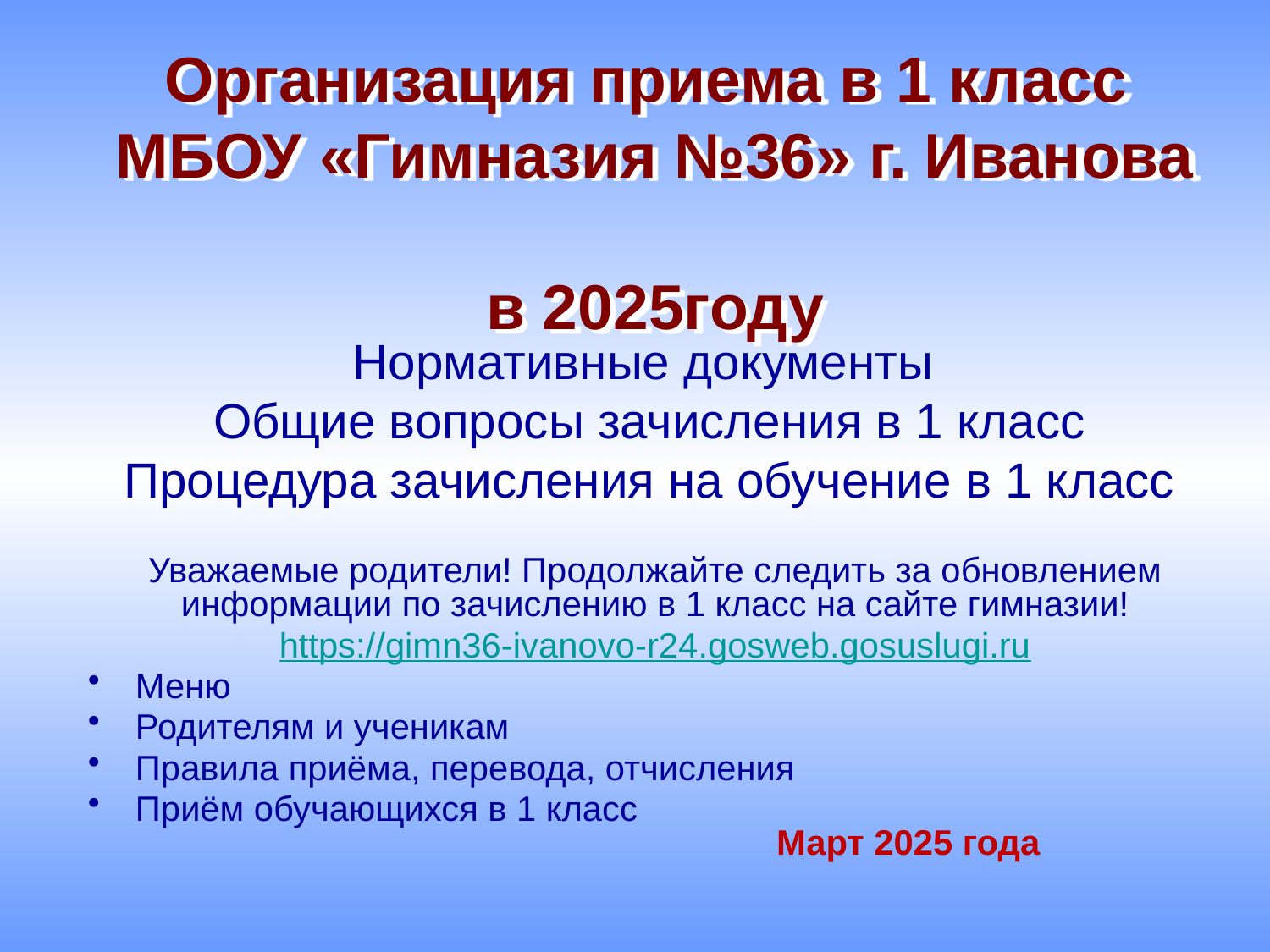

# Организация приема в 1 класс  МБОУ «Гимназия №36» г. Иванова в 2025году
Нормативные документы
Общие вопросы зачисления в 1 класс
Процедура зачисления на обучение в 1 класс
Уважаемые родители! Продолжайте следить за обновлением информации по зачислению в 1 класс на сайте гимназии!
https://gimn36-ivanovo-r24.gosweb.gosuslugi.ru
Меню
Родителям и ученикам
Правила приёма, перевода, отчисления
Приём обучающихся в 1 класс
Март 2025 года